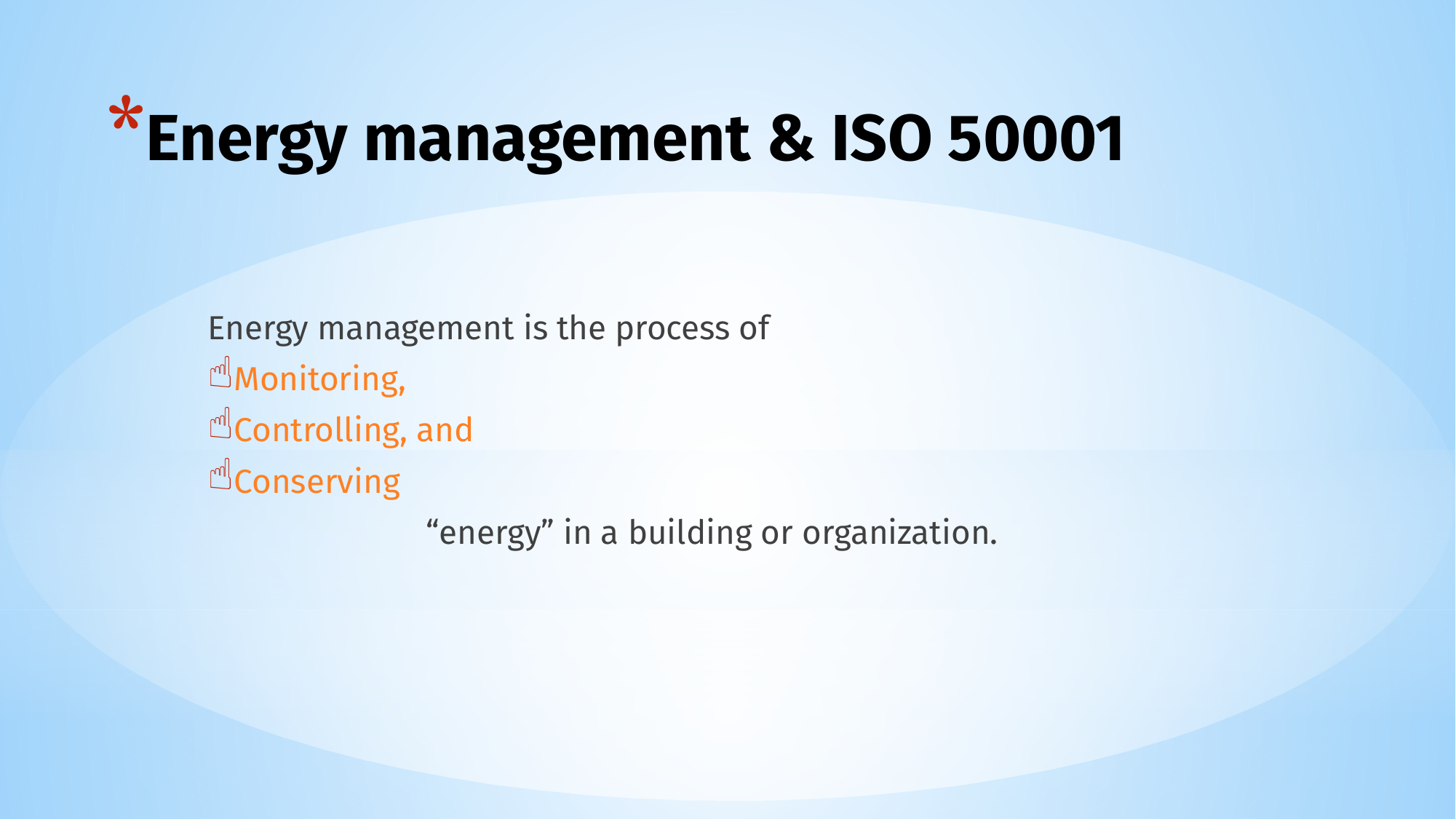

# Energy management & ISO 50001
Energy management is the process of
Monitoring,
Controlling, and
Conserving
		“energy” in a building or organization.